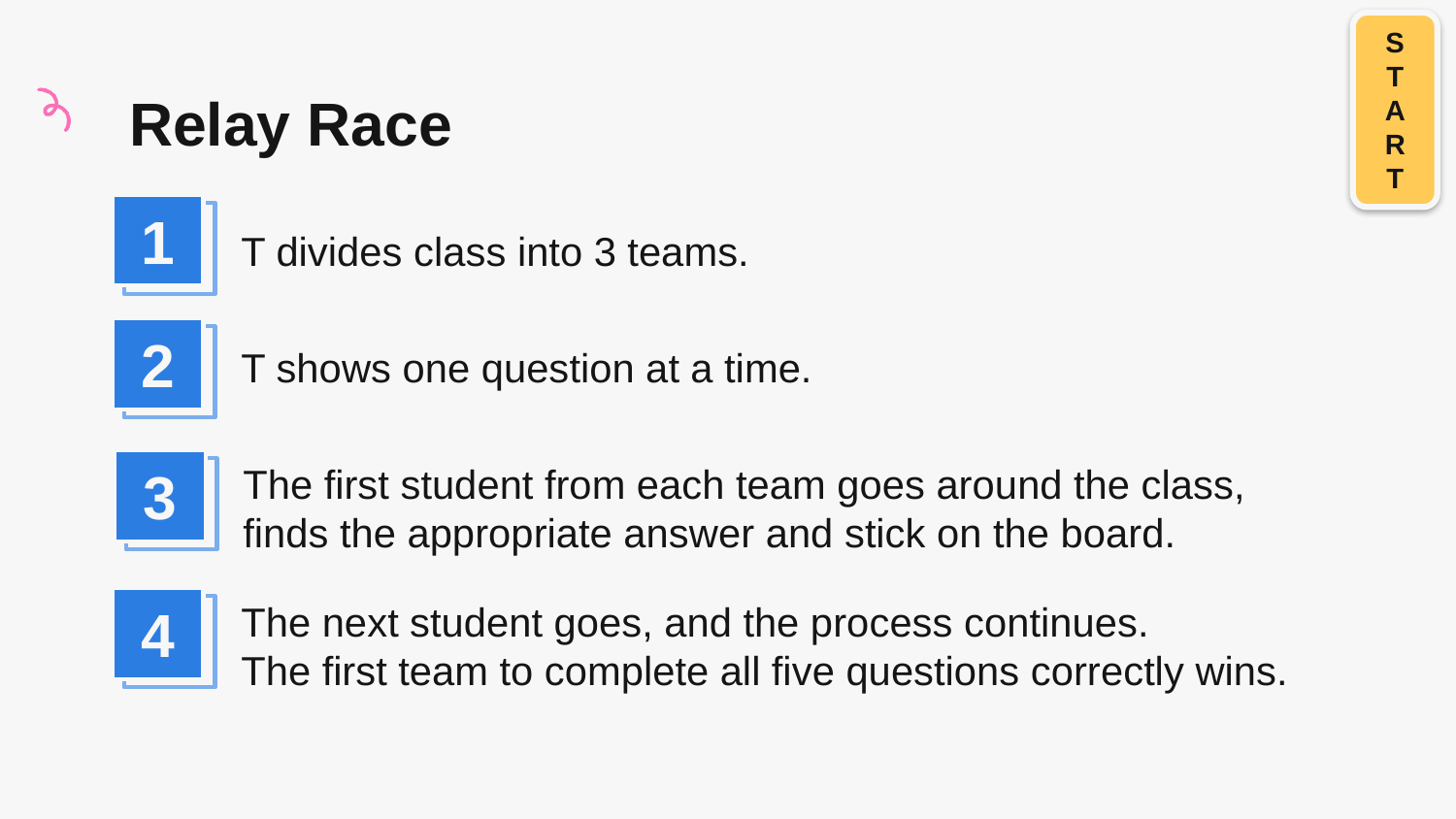

S
T
A
R
T
# Relay Race

1

T divides class into 3 teams.
2

T shows one question at a time.
The first student from each team goes around the class, finds the appropriate answer and stick on the board.
3

The next student goes, and the process continues.
The first team to complete all five questions correctly wins.
4